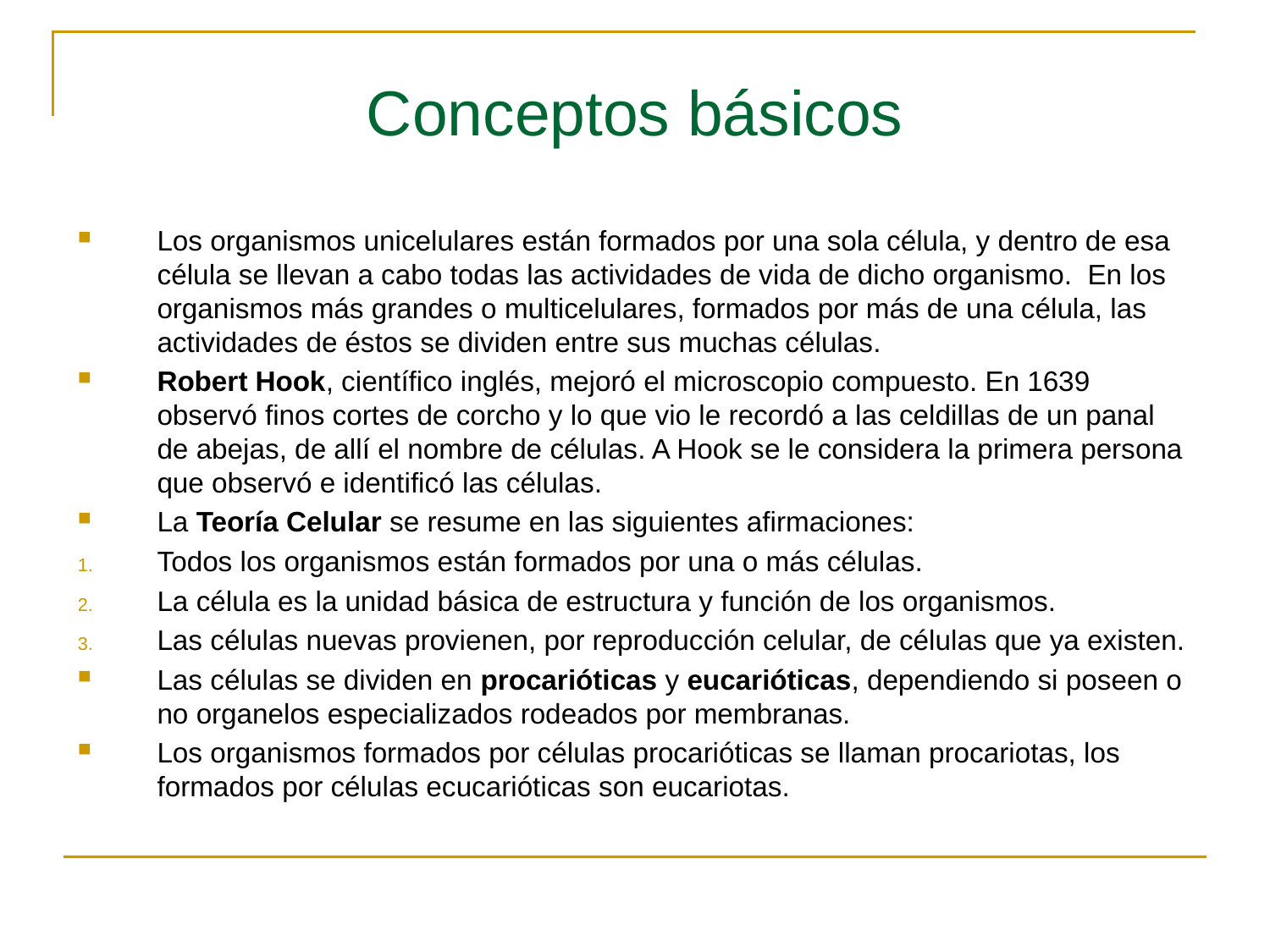

# Conceptos básicos
Los organismos unicelulares están formados por una sola célula, y dentro de esa célula se llevan a cabo todas las actividades de vida de dicho organismo.  En los organismos más grandes o multicelulares, formados por más de una célula, las actividades de éstos se dividen entre sus muchas células.
Robert Hook, científico inglés, mejoró el microscopio compuesto. En 1639 observó finos cortes de corcho y lo que vio le recordó a las celdillas de un panal de abejas, de allí el nombre de células. A Hook se le considera la primera persona que observó e identificó las células.
La Teoría Celular se resume en las siguientes afirmaciones:
Todos los organismos están formados por una o más células.
La célula es la unidad básica de estructura y función de los organismos.
Las células nuevas provienen, por reproducción celular, de células que ya existen.
Las células se dividen en procarióticas y eucarióticas, dependiendo si poseen o no organelos especializados rodeados por membranas.
Los organismos formados por células procarióticas se llaman procariotas, los formados por células ecucarióticas son eucariotas.